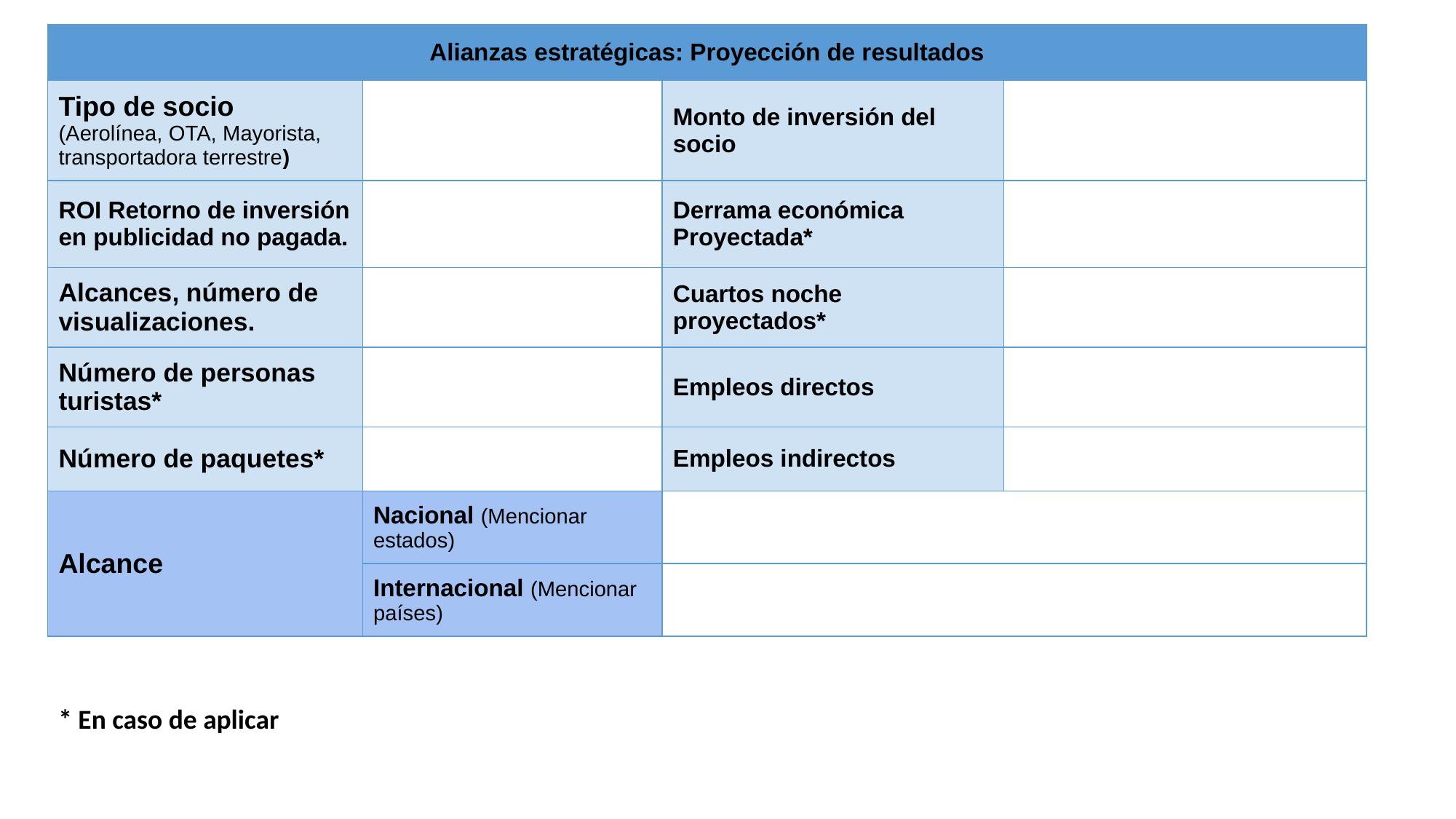

| Alianzas estratégicas: Proyección de resultados |  |  |  |
| --- | --- | --- | --- |
| Tipo de socio (Aerolínea, OTA, Mayorista, transportadora terrestre) |  | Monto de inversión del socio |  |
| ROI Retorno de inversión en publicidad no pagada. |  | Derrama económica Proyectada\* |  |
| Alcances, número de visualizaciones. |  | Cuartos noche proyectados\* |  |
| Número de personas turistas\* |  | Empleos directos |  |
| Número de paquetes\* |  | Empleos indirectos |  |
| Alcance | Nacional (Mencionar estados) |  |  |
|  | Internacional (Mencionar países) |  |  |
* En caso de aplicar